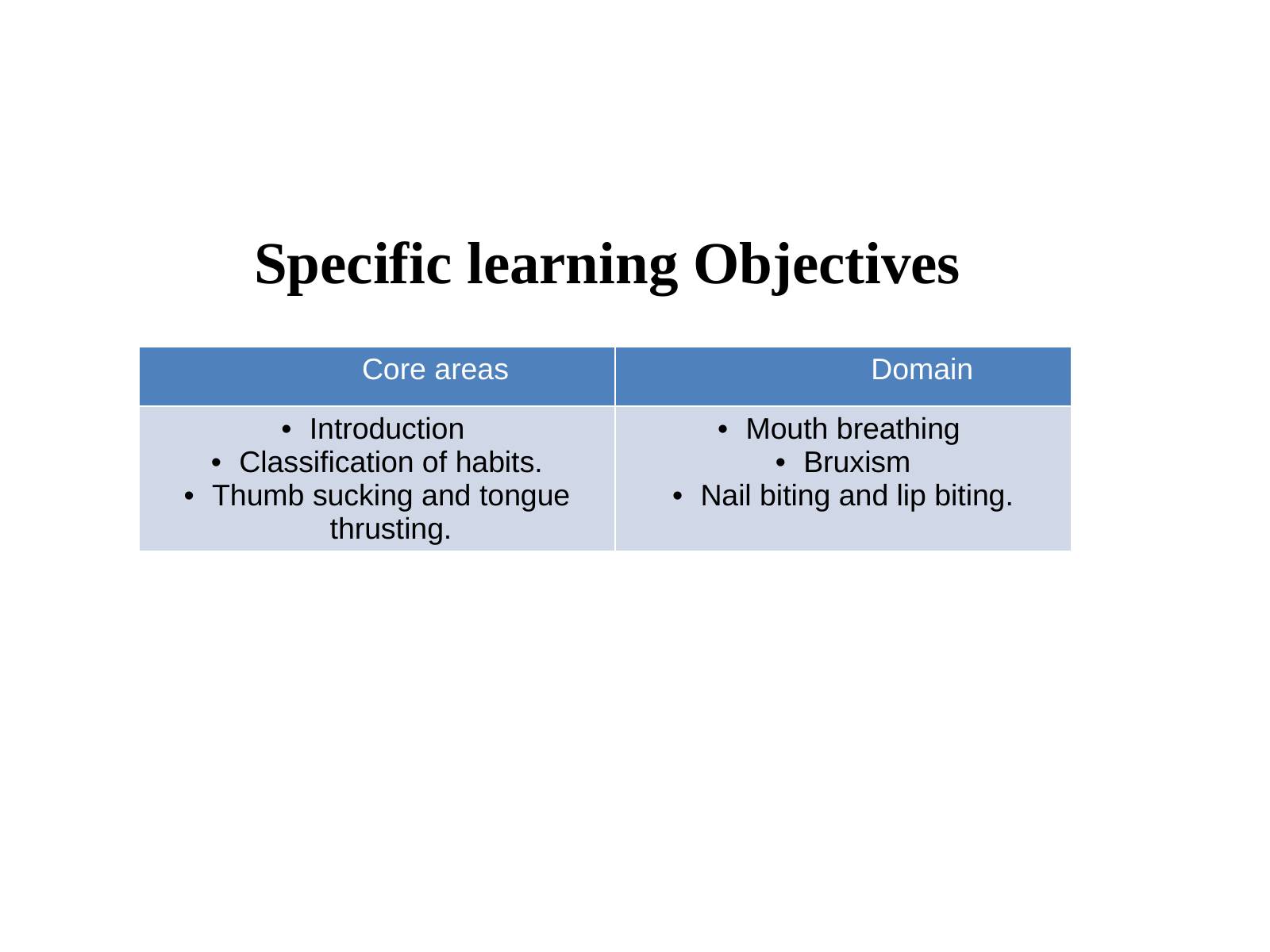

Specific learning Objectives
| Core areas | Domain |
| --- | --- |
| Introduction Classification of habits. Thumb sucking and tongue thrusting. | Mouth breathing Bruxism Nail biting and lip biting. |